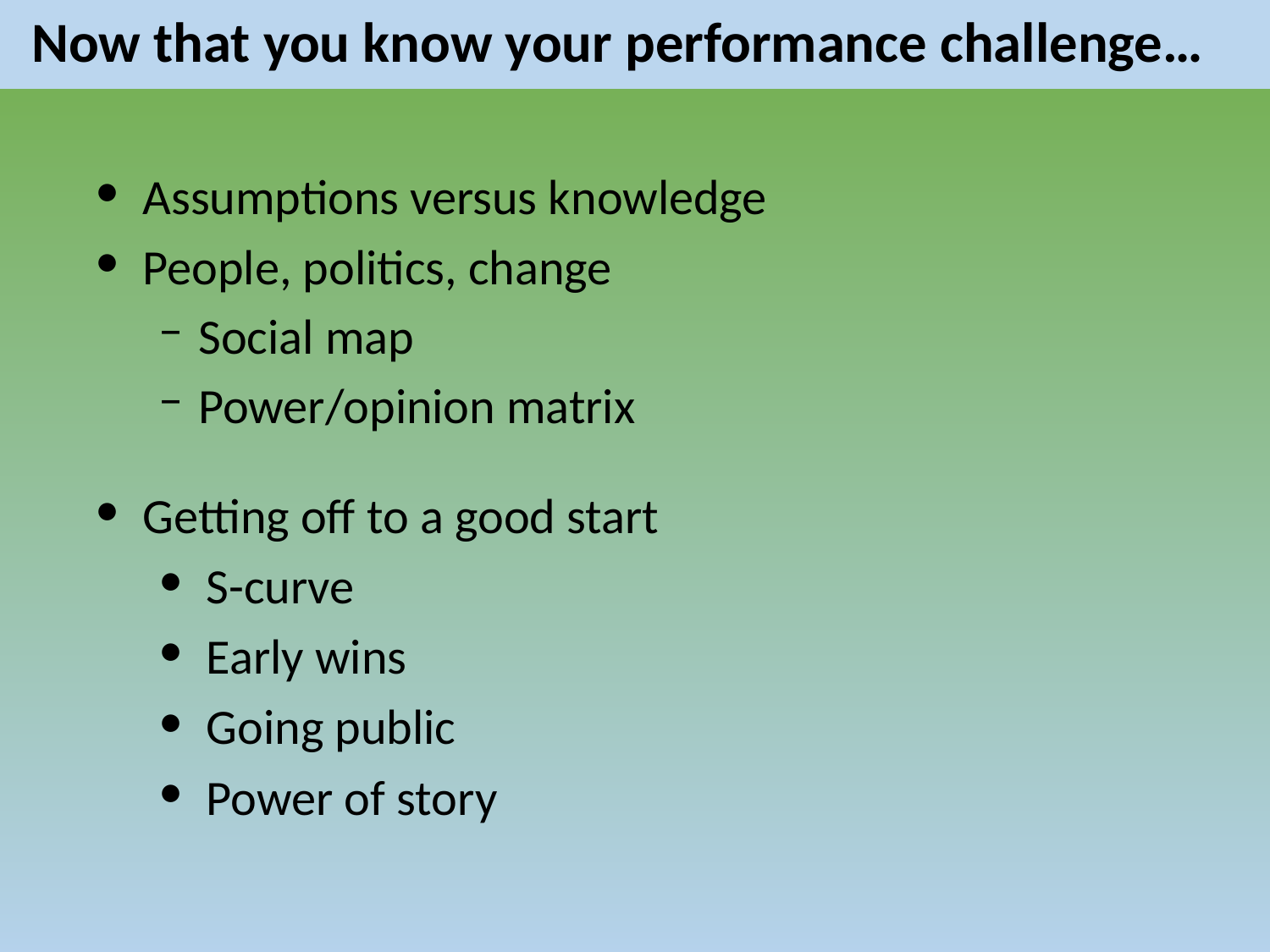

# Now that you know your performance challenge…
Assumptions versus knowledge
People, politics, change
Social map
Power/opinion matrix

Getting off to a good start
S-curve
Early wins
Going public
Power of story